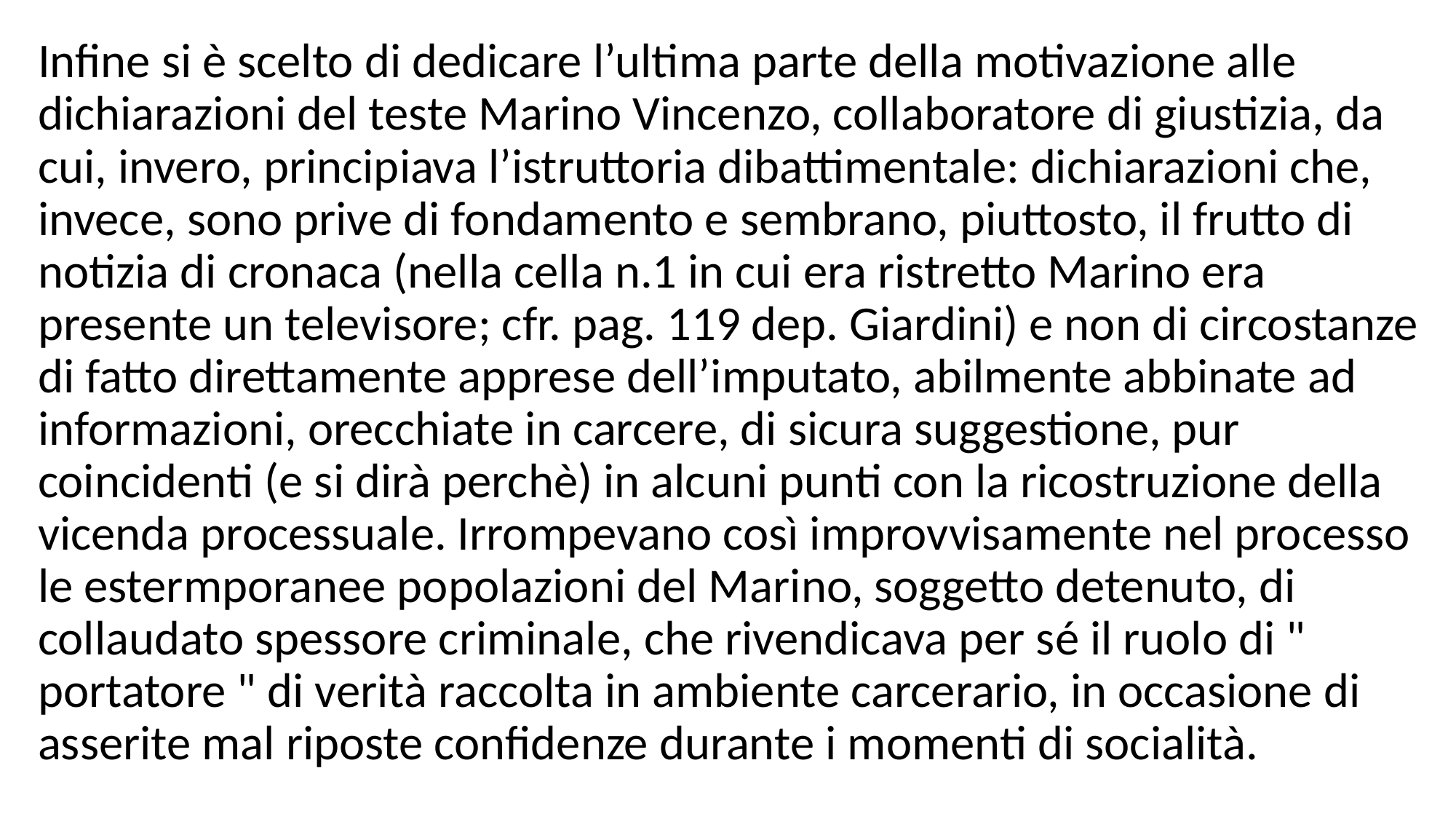

Infine si è scelto di dedicare l’ultima parte della motivazione alle dichiarazioni del teste Marino Vincenzo, collaboratore di giustizia, da cui, invero, principiava l’istruttoria dibattimentale: dichiarazioni che, invece, sono prive di fondamento e sembrano, piuttosto, il frutto di notizia di cronaca (nella cella n.1 in cui era ristretto Marino era presente un televisore; cfr. pag. 119 dep. Giardini) e non di circostanze di fatto direttamente apprese dell’imputato, abilmente abbinate ad informazioni, orecchiate in carcere, di sicura suggestione, pur coincidenti (e si dirà perchè) in alcuni punti con la ricostruzione della vicenda processuale. Irrompevano così improvvisamente nel processo le estermporanee popolazioni del Marino, soggetto detenuto, di collaudato spessore criminale, che rivendicava per sé il ruolo di " portatore " di verità raccolta in ambiente carcerario, in occasione di asserite mal riposte confidenze durante i momenti di socialità.